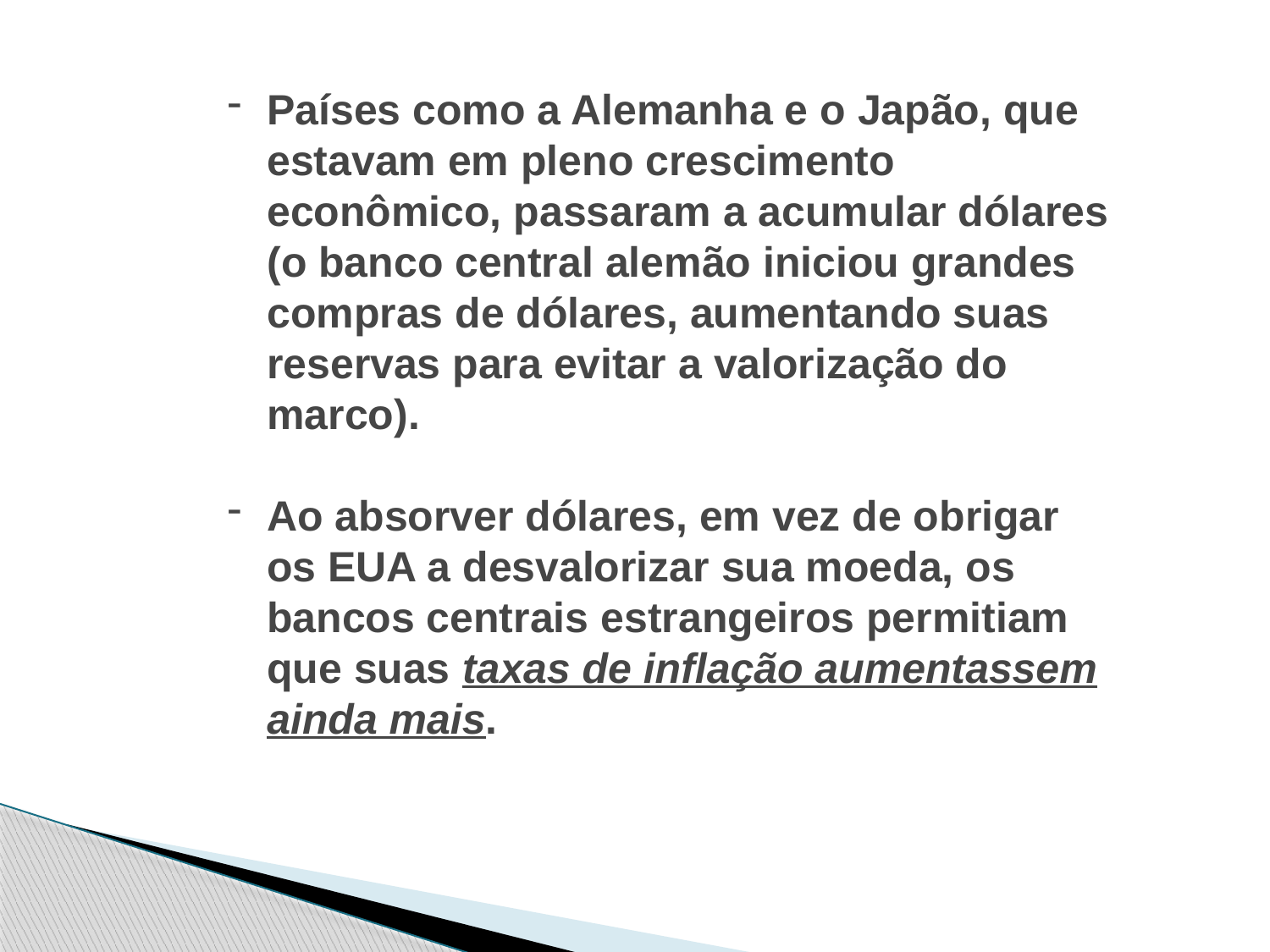

Países como a Alemanha e o Japão, que estavam em pleno crescimento econômico, passaram a acumular dólares (o banco central alemão iniciou grandes compras de dólares, aumentando suas reservas para evitar a valorização do marco).

Ao absorver dólares, em vez de obrigar os EUA a desvalorizar sua moeda, os bancos centrais estrangeiros permitiam que suas taxas de inflação aumentassem ainda mais.